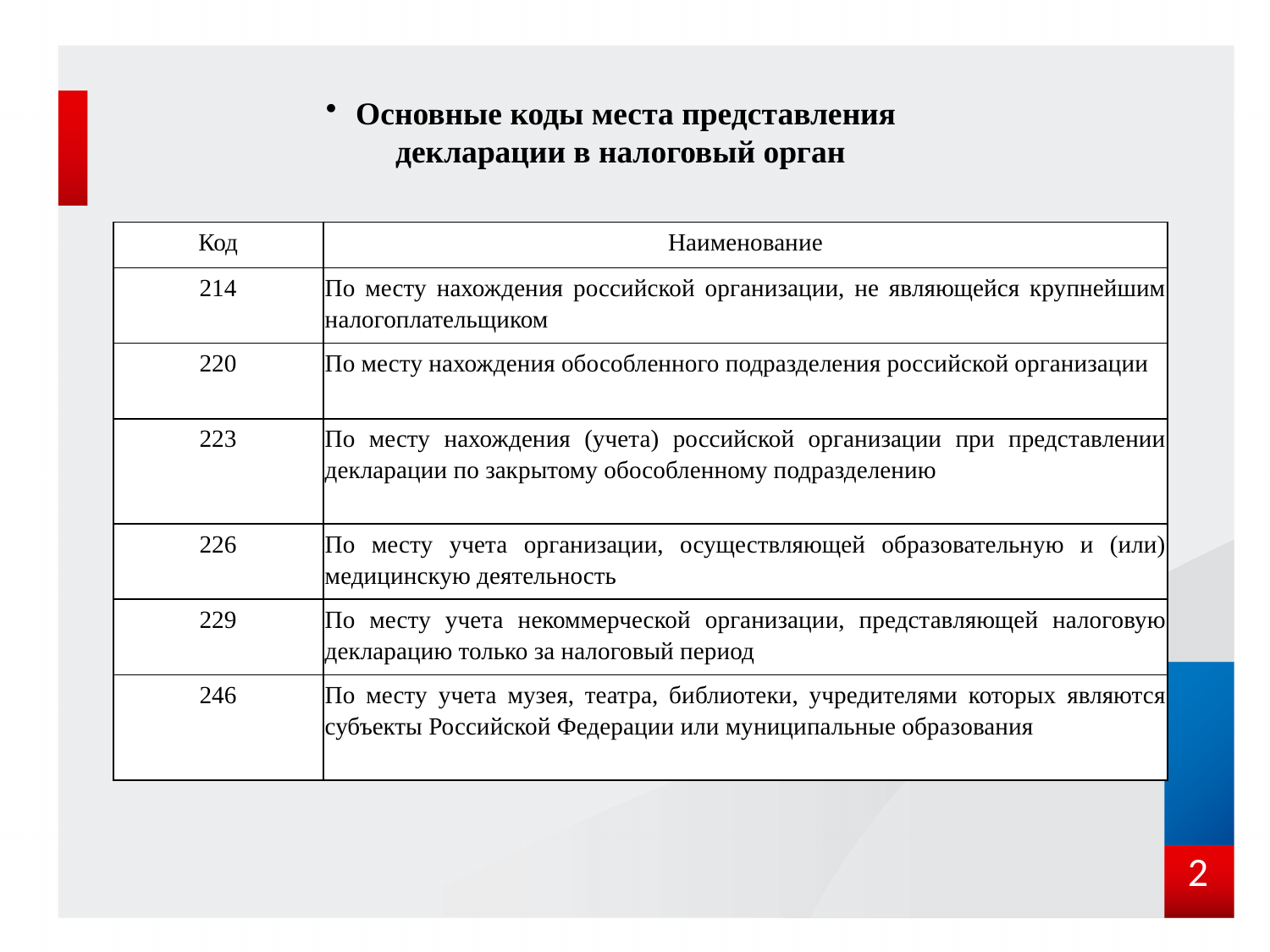

Основные коды места представления декларации в налоговый орган
| Код | Наименование |
| --- | --- |
| 214 | По месту нахождения российской организации, не являющейся крупнейшим налогоплательщиком |
| 220 | По месту нахождения обособленного подразделения российской организации |
| 223 | По месту нахождения (учета) российской организации при представлении декларации по закрытому обособленному подразделению |
| 226 | По месту учета организации, осуществляющей образовательную и (или) медицинскую деятельность |
| 229 | По месту учета некоммерческой организации, представляющей налоговую декларацию только за налоговый период |
| 246 | По месту учета музея, театра, библиотеки, учредителями которых являются субъекты Российской Федерации или муниципальные образования |
СПАСИБО ЗА ВНИМАНИЕ!
2